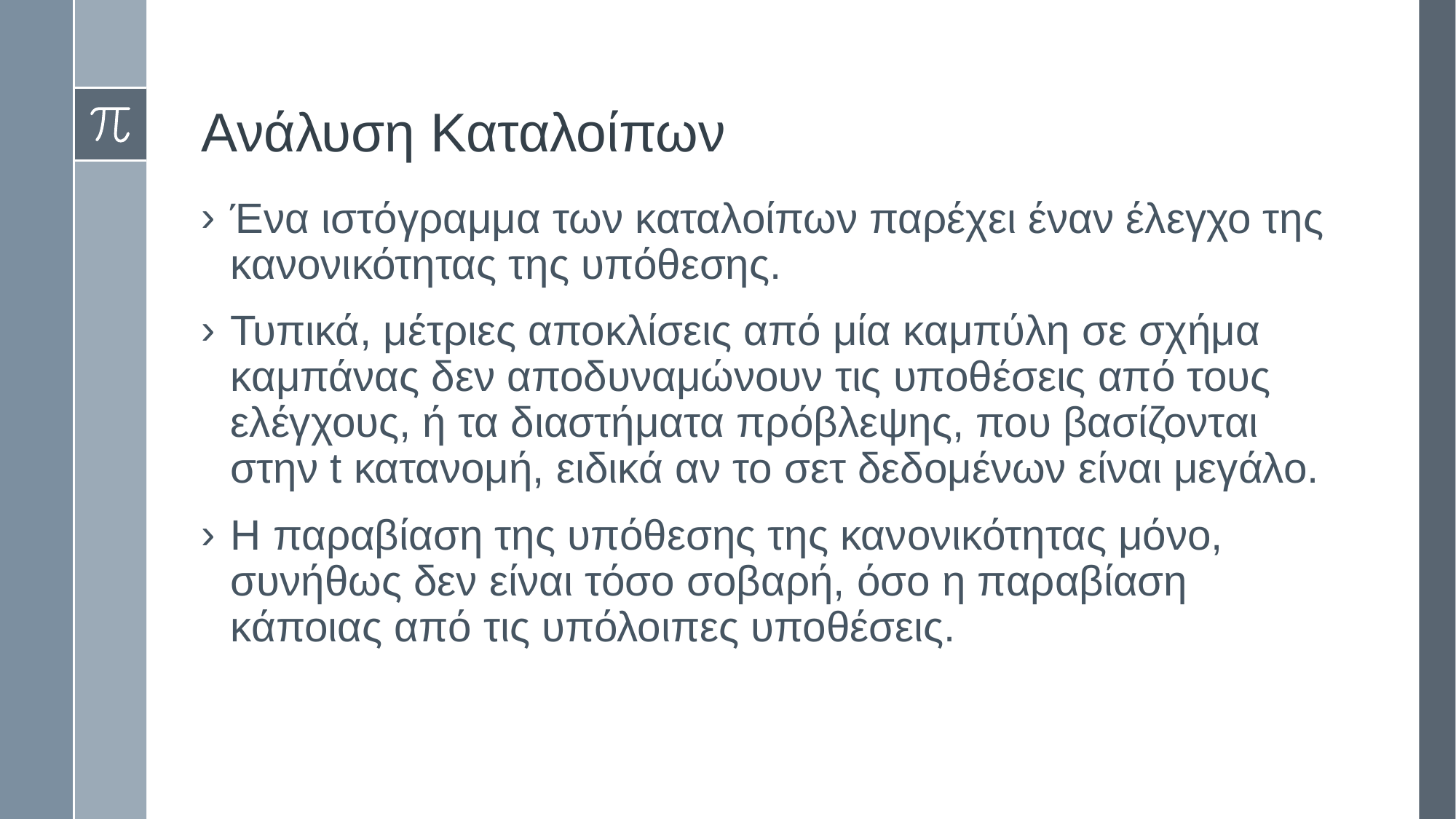

# Ανάλυση Καταλοίπων
Ένα ιστόγραμμα των καταλοίπων παρέχει έναν έλεγχο της κανονικότητας της υπόθεσης.
Τυπικά, μέτριες αποκλίσεις από μία καμπύλη σε σχήμα καμπάνας δεν αποδυναμώνουν τις υποθέσεις από τους ελέγχους, ή τα διαστήματα πρόβλεψης, που βασίζονται στην t κατανομή, ειδικά αν το σετ δεδομένων είναι μεγάλο.
Η παραβίαση της υπόθεσης της κανονικότητας μόνο, συνήθως δεν είναι τόσο σοβαρή, όσο η παραβίαση κάποιας από τις υπόλοιπες υποθέσεις.